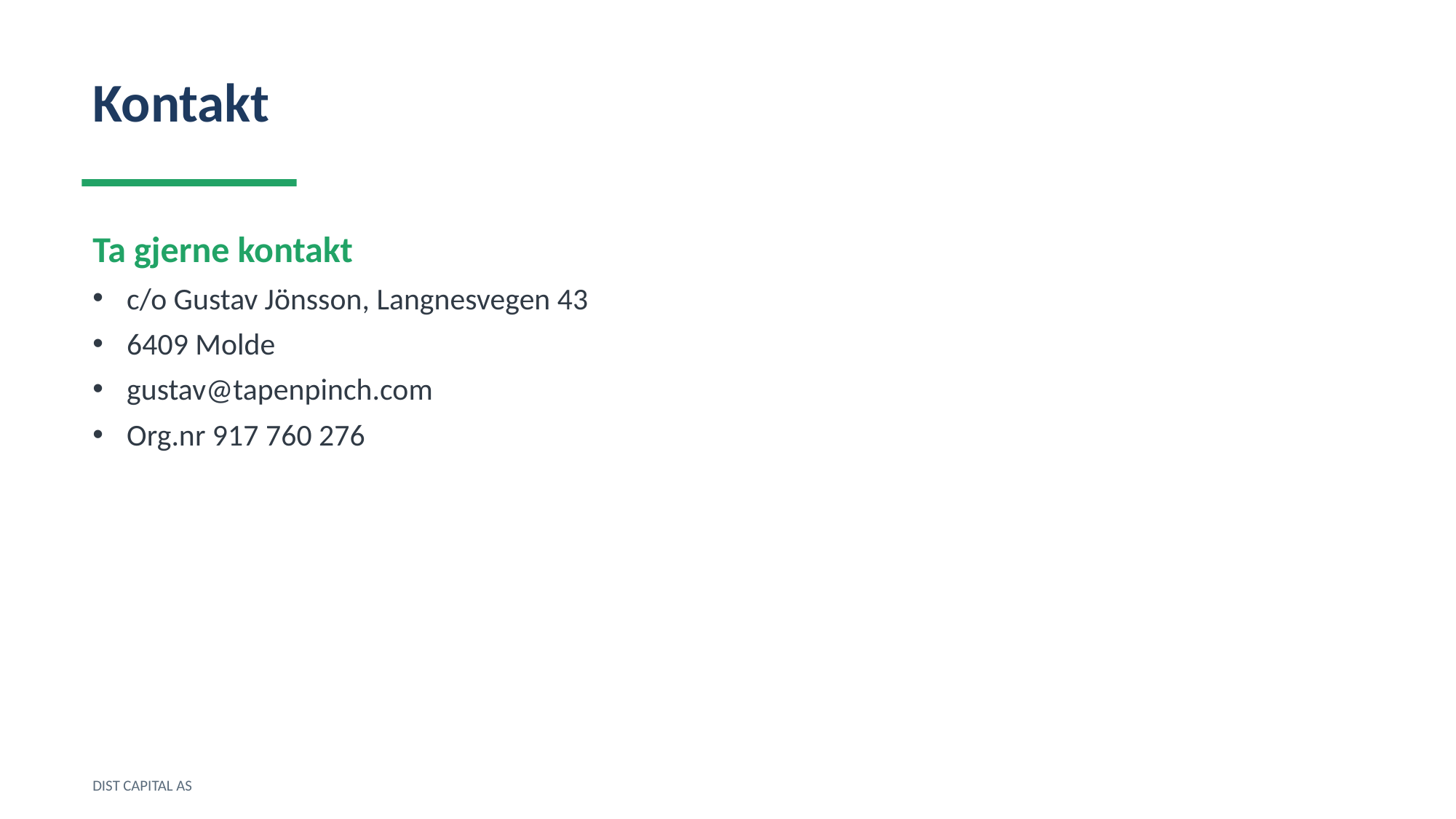

Kontakt

Ta gjerne kontakt
c/o Gustav Jönsson, Langnesvegen 43
6409 Molde
gustav@tapenpinch.com
Org.nr 917 760 276
DIST CAPITAL AS